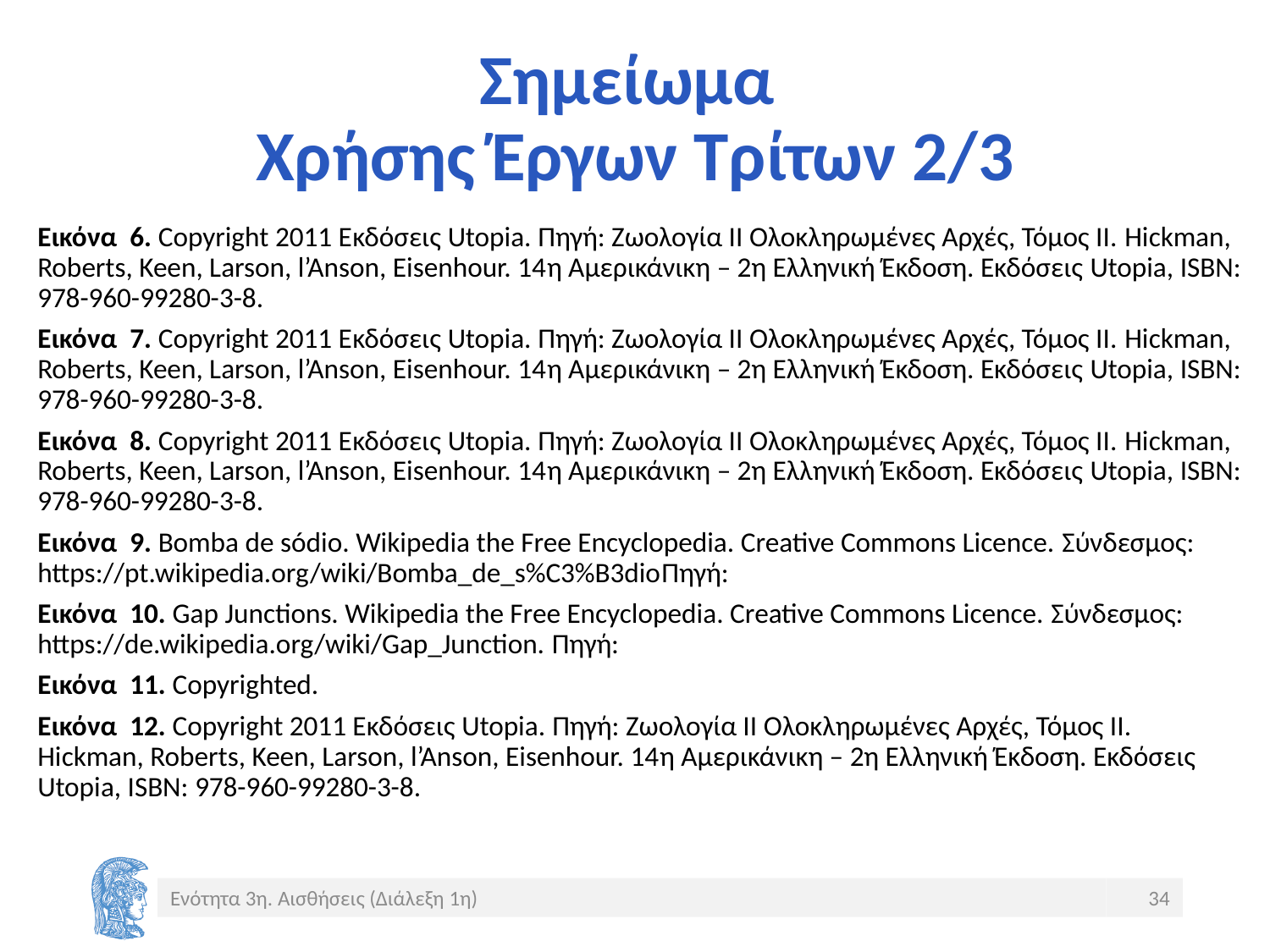

# Σημείωμα Χρήσης Έργων Τρίτων 2/3
Εικόνα  6. Copyright 2011 Eκδόσεις Utopia. Πηγή: Ζωολογία ΙΙ Ολοκληρωμένες Αρχές, Τόμος ΙΙ. Hickman, Roberts, Keen, Larson, l’Anson, Eisenhour. 14η Αμερικάνικη – 2η Ελληνική Έκδοση. Εκδόσεις Utopia, ISBN: 978-960-99280-3-8.
Εικόνα  7. Copyright 2011 Eκδόσεις Utopia. Πηγή: Ζωολογία ΙΙ Ολοκληρωμένες Αρχές, Τόμος ΙΙ. Hickman, Roberts, Keen, Larson, l’Anson, Eisenhour. 14η Αμερικάνικη – 2η Ελληνική Έκδοση. Εκδόσεις Utopia, ISBN: 978-960-99280-3-8.
Εικόνα  8. Copyright 2011 Eκδόσεις Utopia. Πηγή: Ζωολογία ΙΙ Ολοκληρωμένες Αρχές, Τόμος ΙΙ. Hickman, Roberts, Keen, Larson, l’Anson, Eisenhour. 14η Αμερικάνικη – 2η Ελληνική Έκδοση. Εκδόσεις Utopia, ISBN: 978-960-99280-3-8.
Εικόνα  9. Bomba de sódio. Wikipedia the Free Encyclopedia. Creative Commons Licence. Σύνδεσμος: https://pt.wikipedia.org/wiki/Bomba_de_s%C3%B3dioΠηγή:
Εικόνα  10. Gap Junctions. Wikipedia the Free Encyclopedia. Creative Commons Licence. Σύνδεσμος: https://de.wikipedia.org/wiki/Gap_Junction. Πηγή:
Εικόνα  11. Copyrighted.
Εικόνα  12. Copyright 2011 Eκδόσεις Utopia. Πηγή: Ζωολογία ΙΙ Ολοκληρωμένες Αρχές, Τόμος ΙΙ. Hickman, Roberts, Keen, Larson, l’Anson, Eisenhour. 14η Αμερικάνικη – 2η Ελληνική Έκδοση. Εκδόσεις Utopia, ISBN: 978-960-99280-3-8.

Ενότητα 3η. Αισθήσεις (Διάλεξη 1η)
34